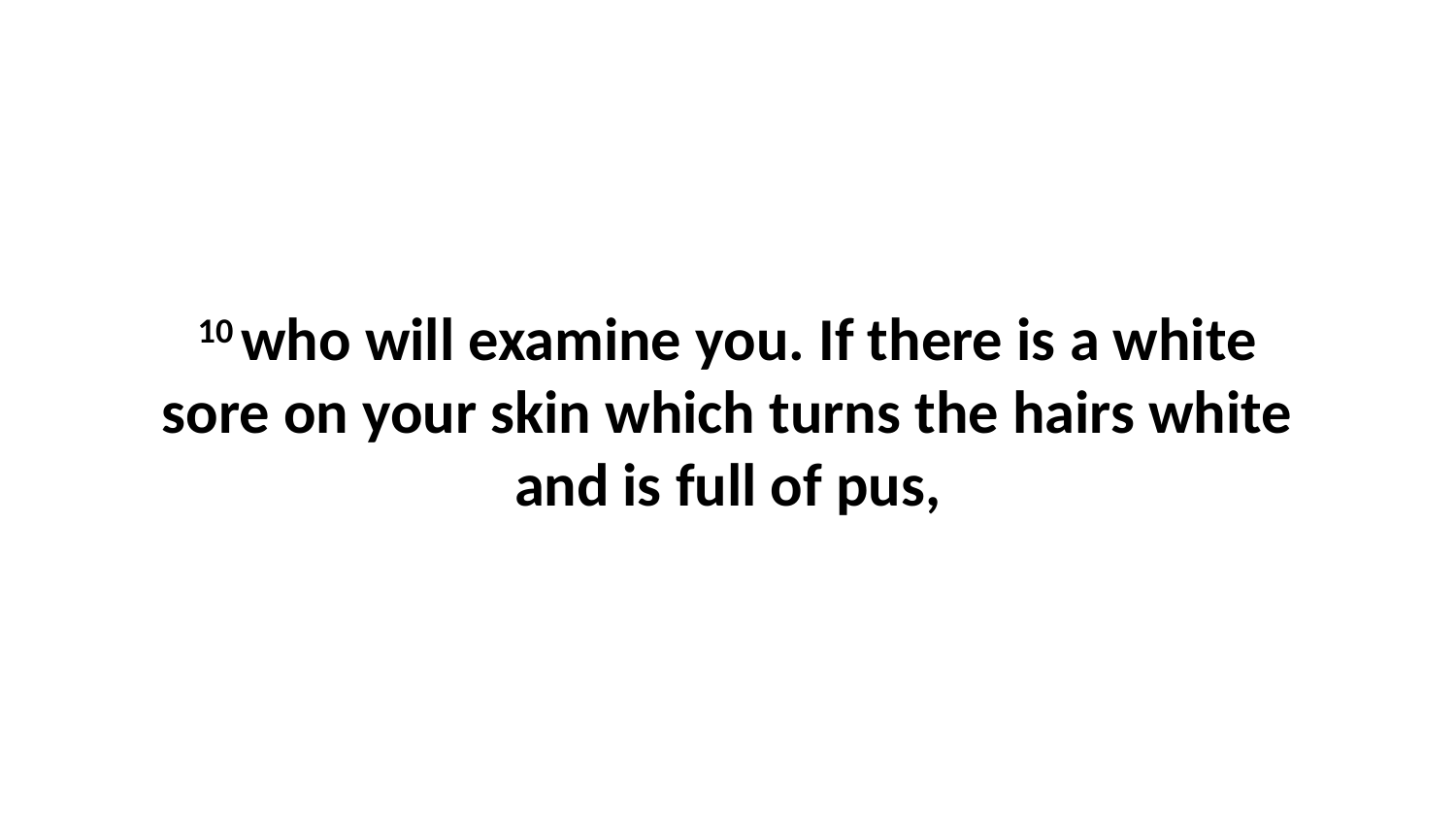

10 who will examine you. If there is a white sore on your skin which turns the hairs white and is full of pus,